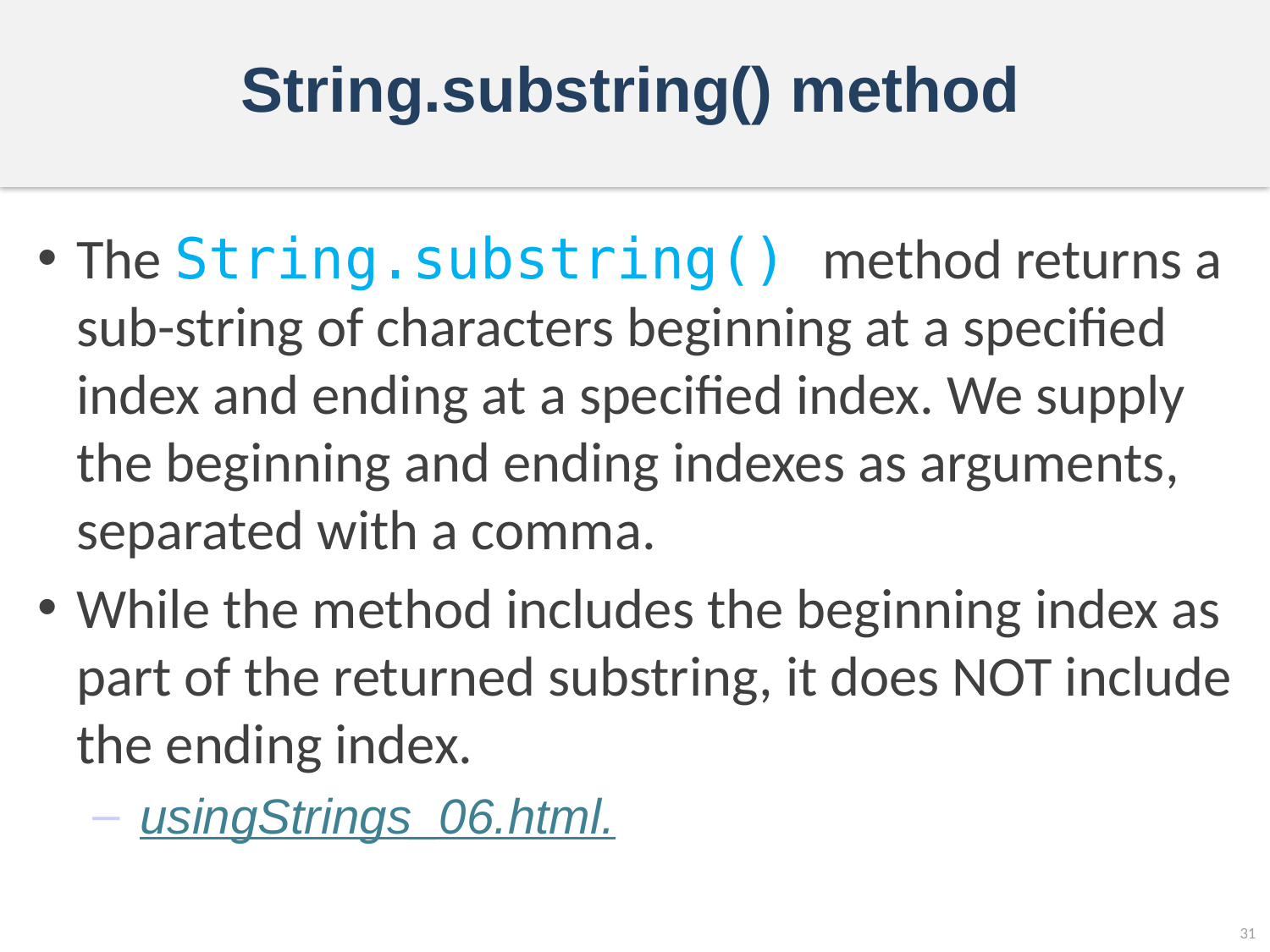

# String.substring() method
The String.substring() method returns a sub-string of characters beginning at a specified index and ending at a specified index. We supply the beginning and ending indexes as arguments, separated with a comma.
While the method includes the beginning index as part of the returned substring, it does NOT include the ending index.
usingStrings_06.html.
31